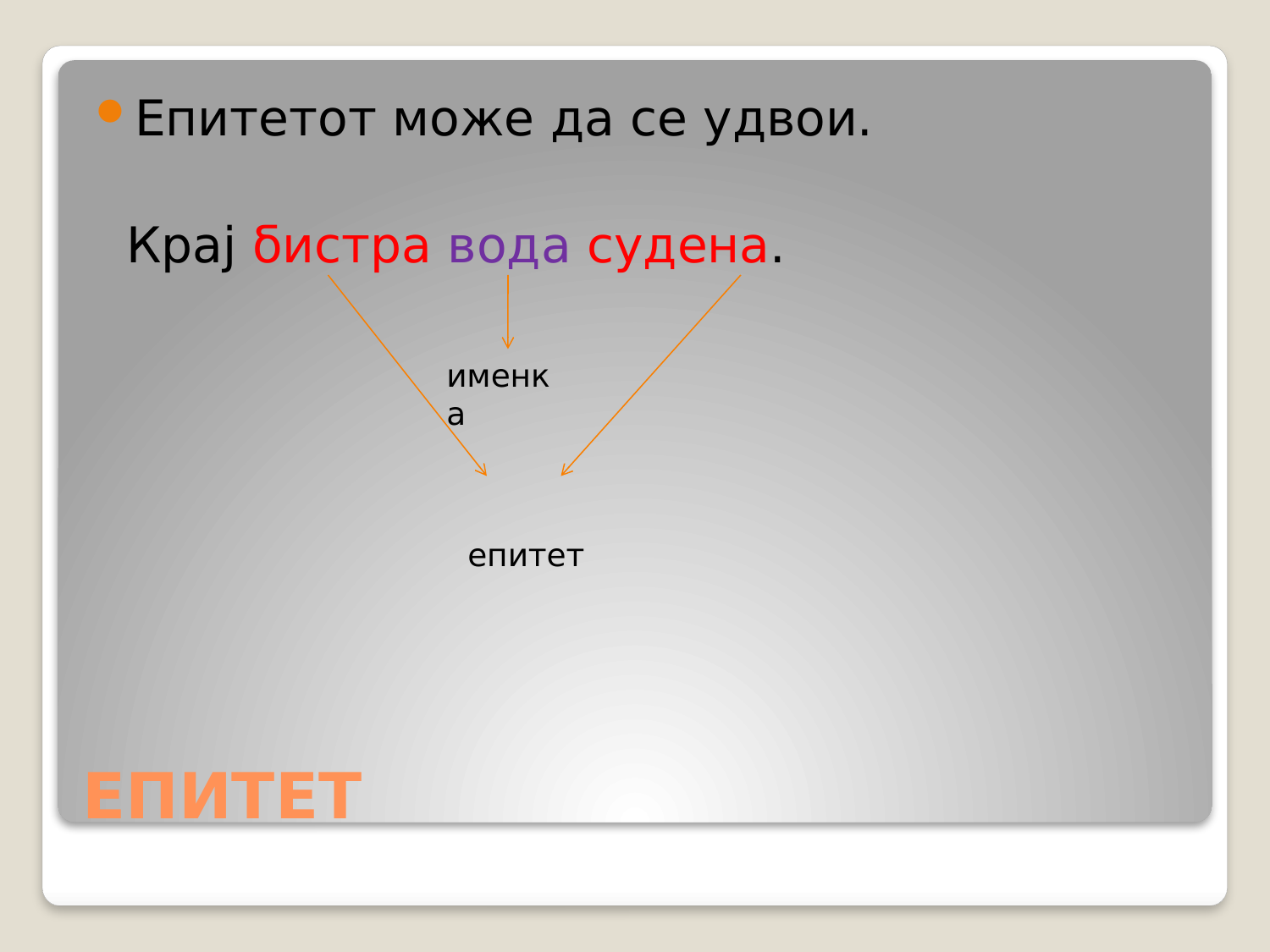

Епитетот може да се удвои.

  Крај бистра вода судена.
именка
епитет
# ЕПИТЕТ